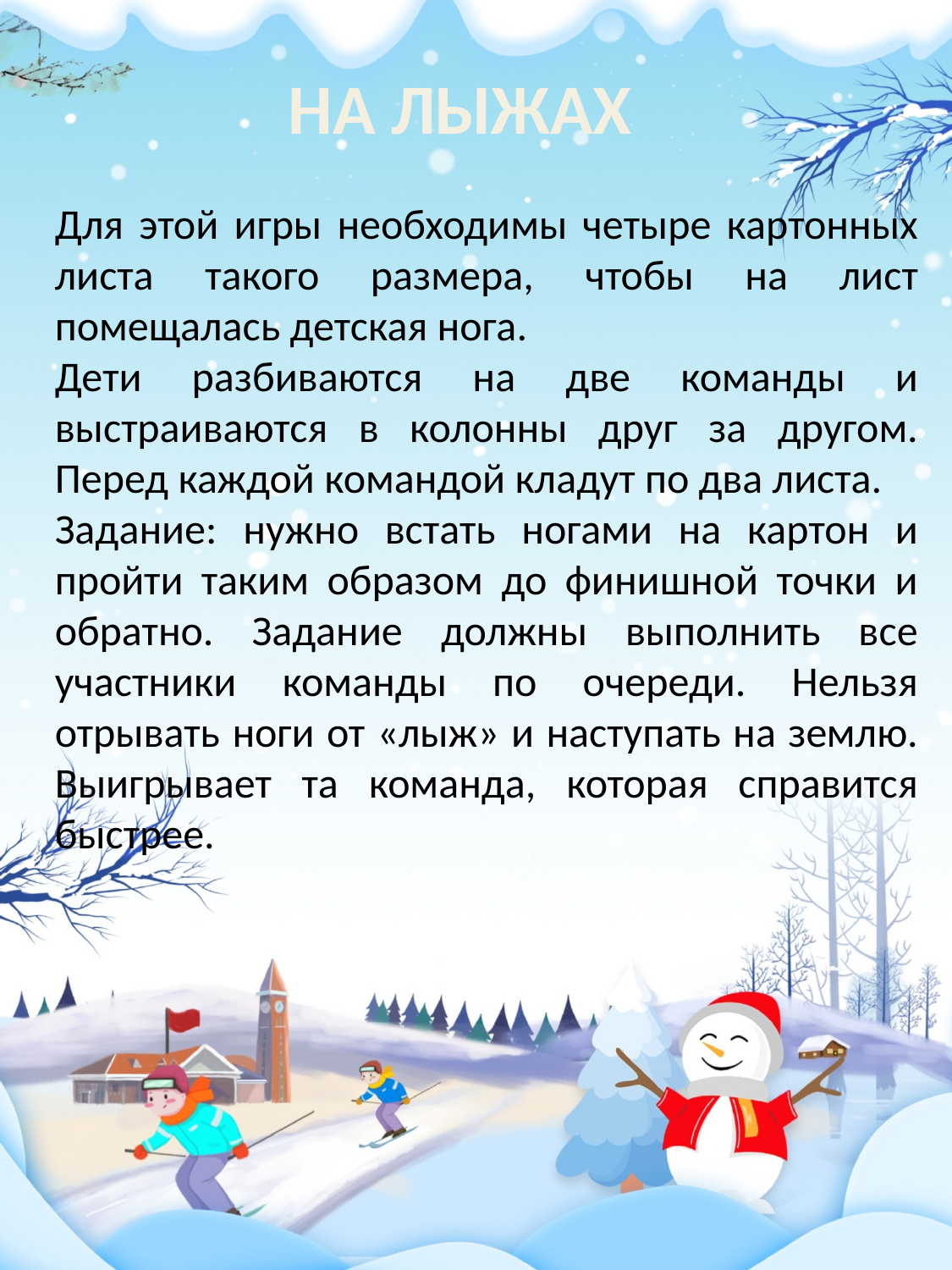

# НА ЛЫЖАХ
Для этой игры необходимы четыре картонных листа такого размера, чтобы на лист помещалась детская нога.
Дети разбиваются на две команды и выстраиваются в колонны друг за другом. Перед каждой командой кладут по два листа.
Задание: нужно встать ногами на картон и пройти таким образом до финишной точки и обратно. Задание должны выполнить все участники команды по очереди. Нельзя отрывать ноги от «лыж» и наступать на землю. Выигрывает та команда, которая справится быстрее.